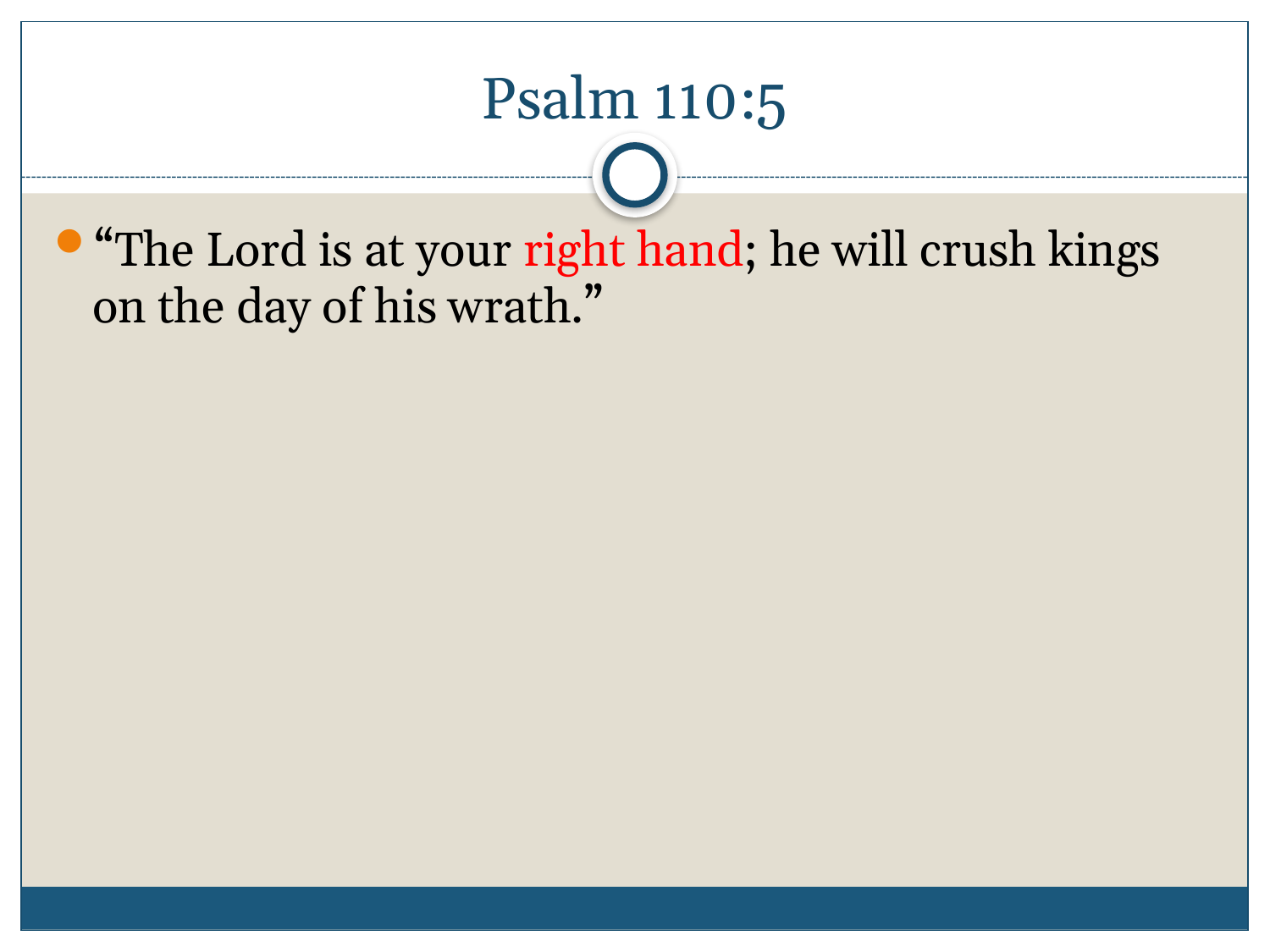

# Psalm 110:5
“The Lord is at your right hand; he will crush kings on the day of his wrath.”